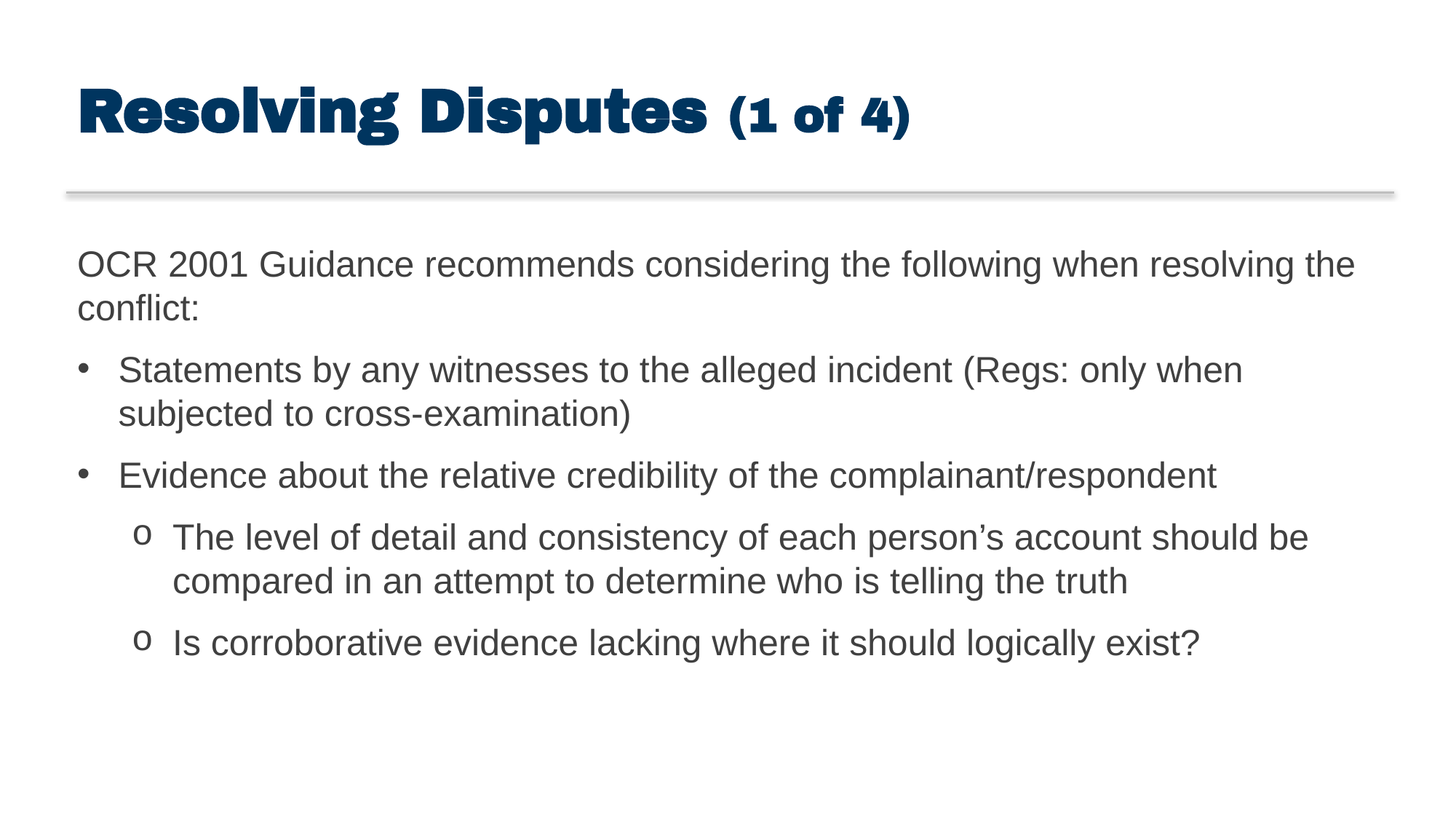

# Resolving Disputes (1 of 4)
OCR 2001 Guidance recommends considering the following when resolving the conflict:
Statements by any witnesses to the alleged incident (Regs: only when subjected to cross-examination)
Evidence about the relative credibility of the complainant/respondent
The level of detail and consistency of each person’s account should be compared in an attempt to determine who is telling the truth
Is corroborative evidence lacking where it should logically exist?